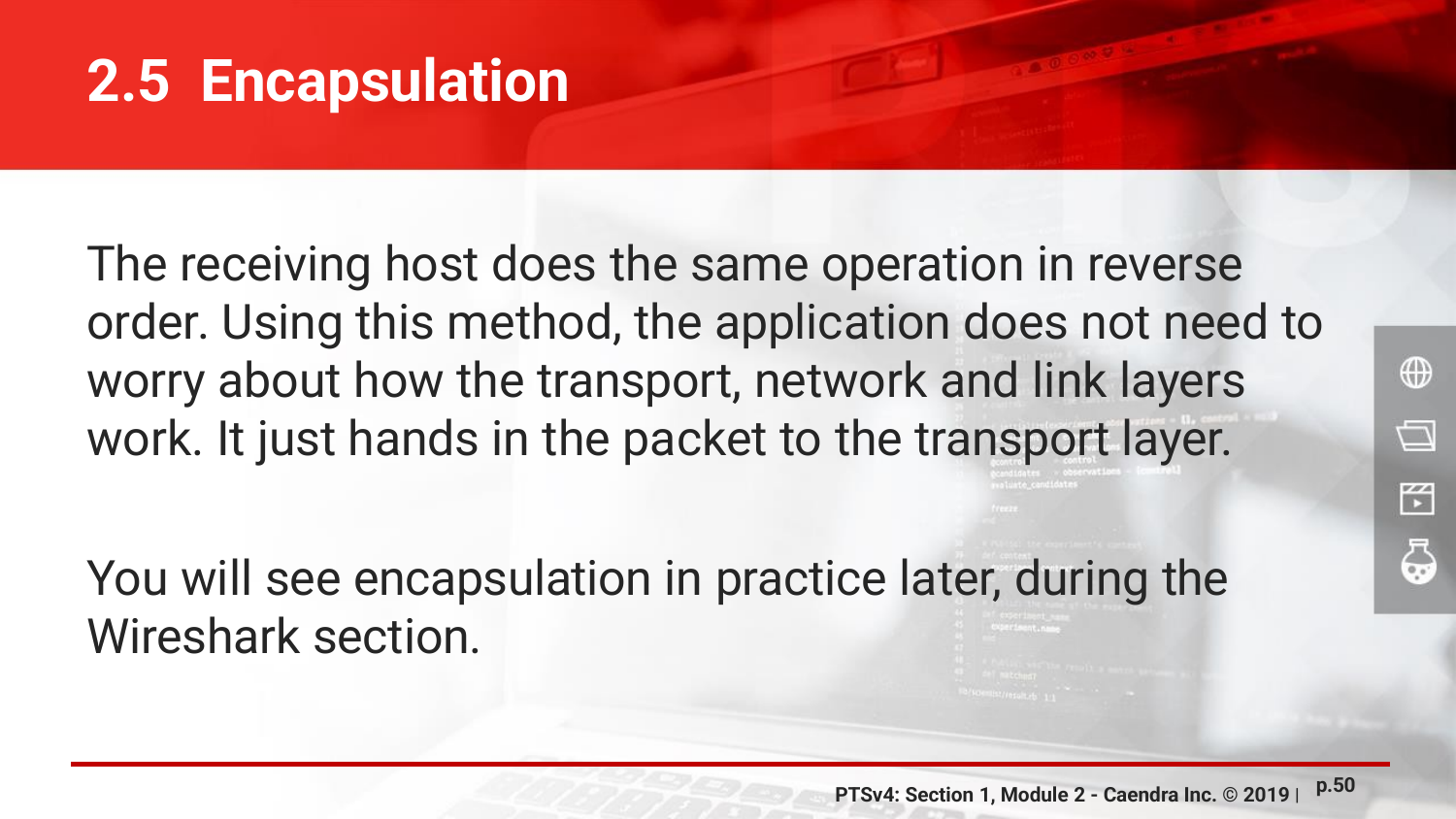

2.5  Encapsulation
The receiving host does the same operation in reverse order. Using this method, the application does not need to worry about how the transport, network and link layers work. It just hands in the packet to the transport layer.

You will see encapsulation in practice later, during the Wireshark section.

PTSv4: Section 1, Module 2 - Caendra Inc. © 2019 |
p.50